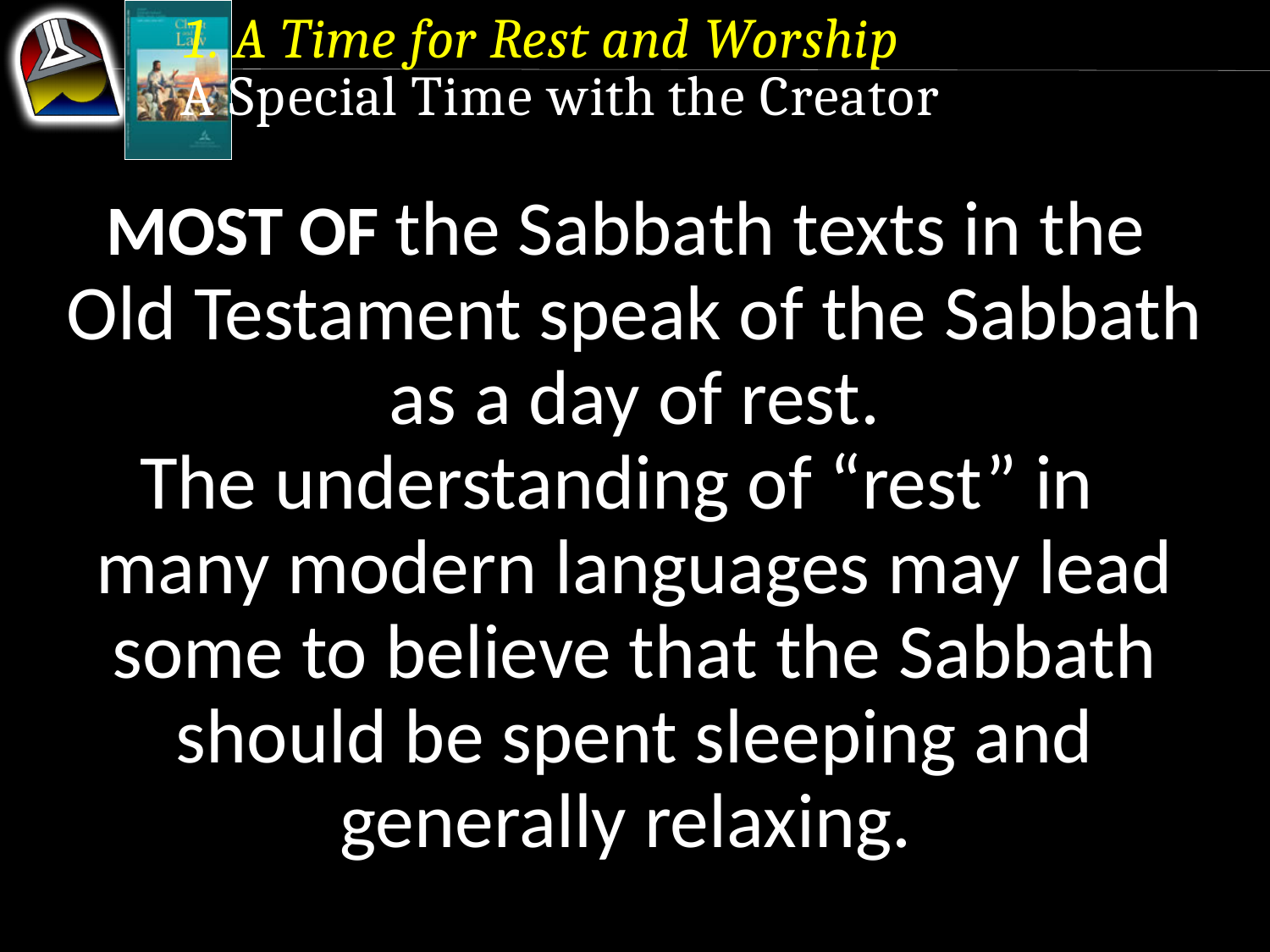

1. A Time for Rest and Worship
A Special Time with the Creator
MOST OF the Sabbath texts in the  Old Testament speak of the Sabbath as a day of rest.
The understanding of “rest” in   many modern languages may lead some to believe that the Sabbath should be spent sleeping and generally relaxing.